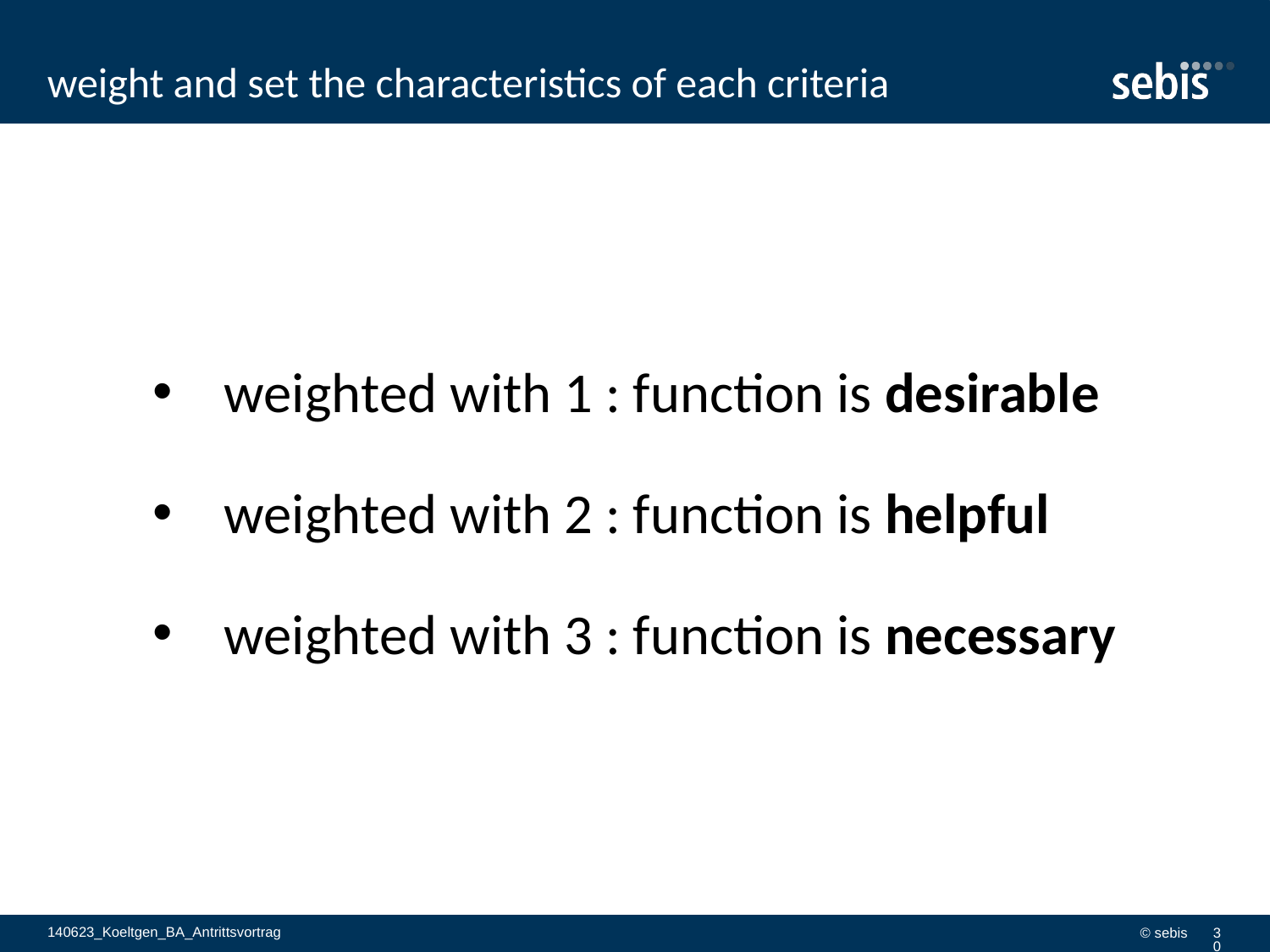

# weight and set the characteristics of each criteria
weighted with 1 : function is desirable
weighted with 2 : function is helpful
weighted with 3 : function is necessary

140623_Koeltgen_BA_Antrittsvortrag
© sebis
30